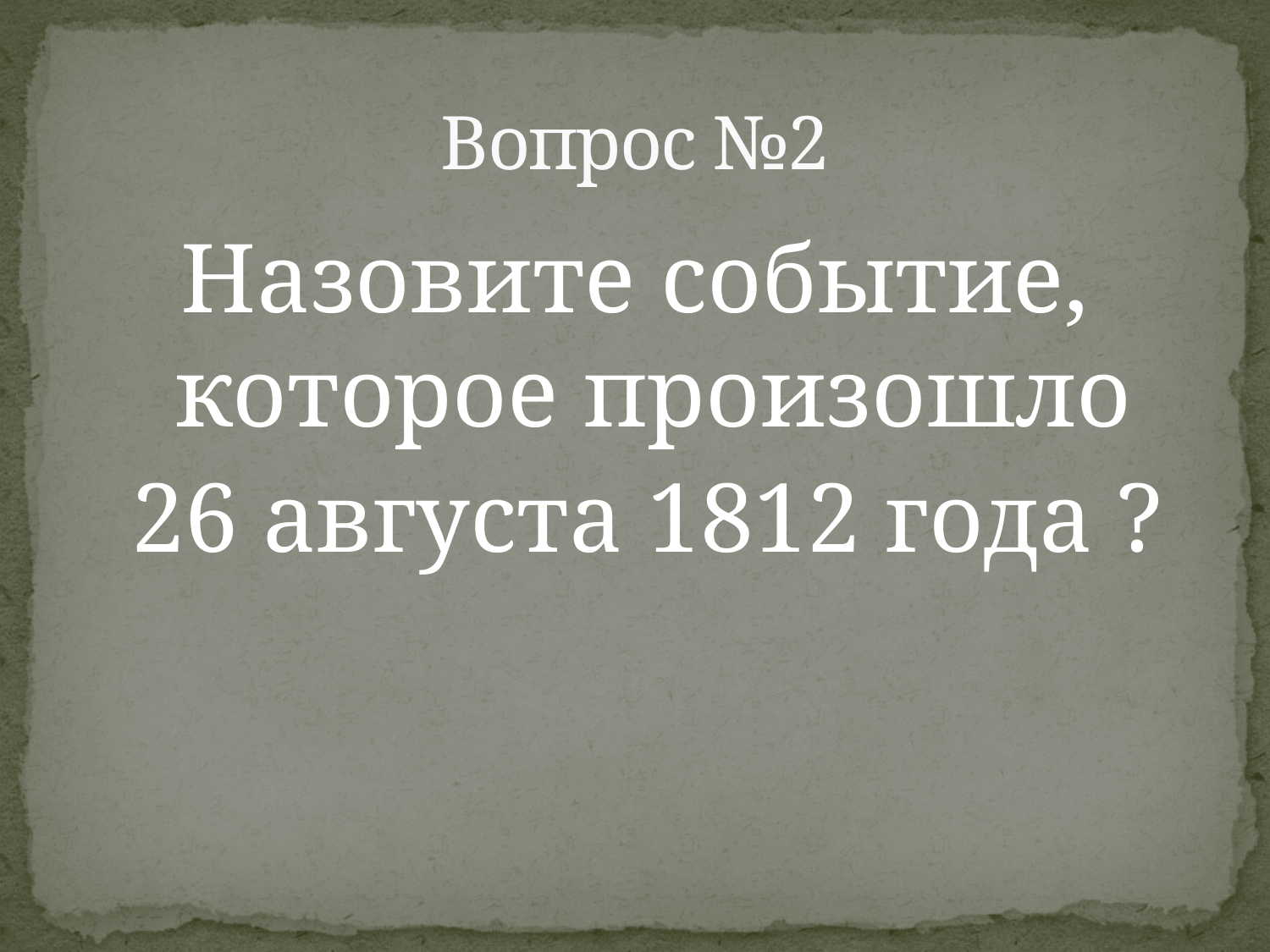

# Вопрос №2
Назовите событие, которое произошло
 26 августа 1812 года ?